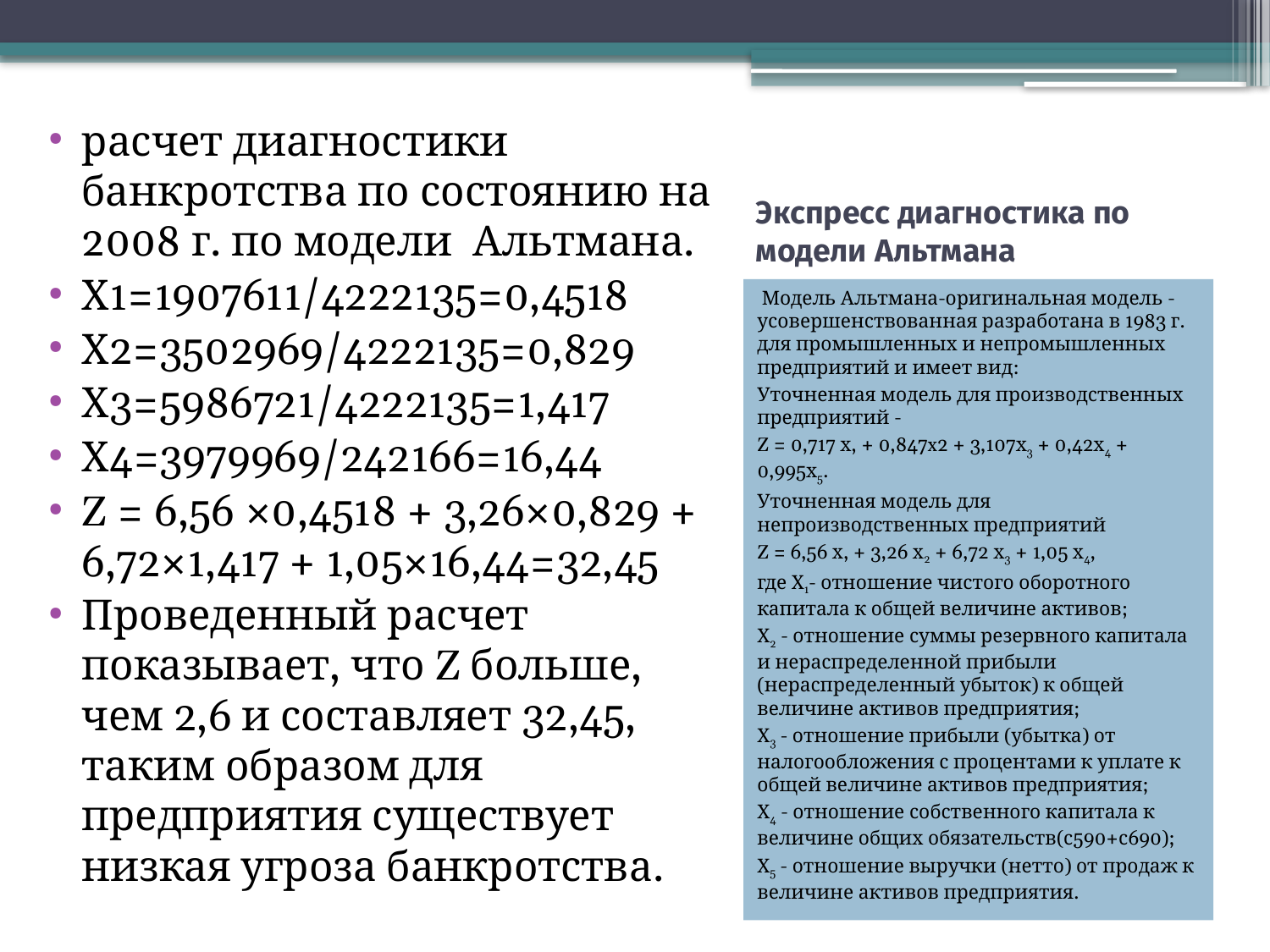

расчет диагностики банкротства по состоянию на 2008 г. по модели  Альтмана.
Х1=1907611/4222135=0,4518
Х2=3502969/4222135=0,829
Х3=5986721/4222135=1,417
Х4=3979969/242166=16,44
Z = 6,56 ×0,4518 + 3,26×0,829 + 6,72×1,417 + 1,05×16,44=32,45
Проведенный расчет показывает, что Z больше, чем 2,6 и составляет 32,45, таким образом для предприятия существует низкая угроза банкротства.

# Экспресс диагностика по модели Альтмана
 Модель Альтмана-оригинальная модель - усовершенствованная разработана в 1983 г. для промышленных и непромышленных предприятий и имеет вид:
Уточненная модель для производственных предприятий -
Z = 0,717 х, + 0,847x2 + 3,107х3 + 0,42х4 + 0,995х5.
Уточненная модель для непроизводственных предприятий
Z = 6,56 х, + 3,26 х2 + 6,72 х3 + 1,05 х4,
где Х1- отношение чистого оборотного капитала к общей величине активов;
Х2 - отношение суммы резервного капитала и нераспределенной прибыли (нераспределенный убыток) к общей величине активов предприятия;
Х3 - отношение прибыли (убытка) от налогообложения с процентами к уплате к общей величине активов предприятия;
Х4 - отношение собственного капитала к величине общих обязательств(с590+с690);
Х5 - отношение выручки (нетто) от продаж к величине активов предприятия.